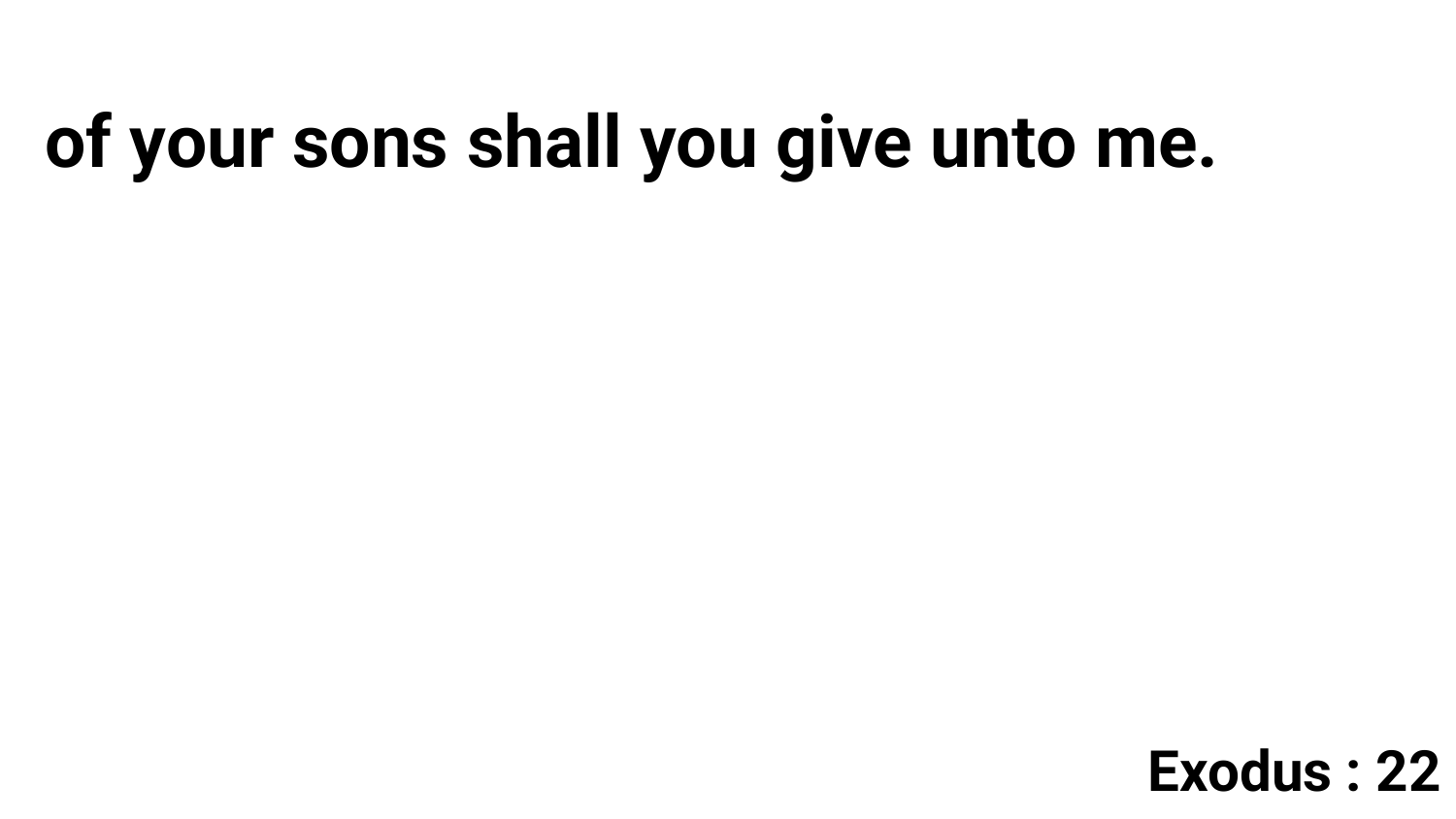

of your sons shall you give unto me.
Exodus : 22